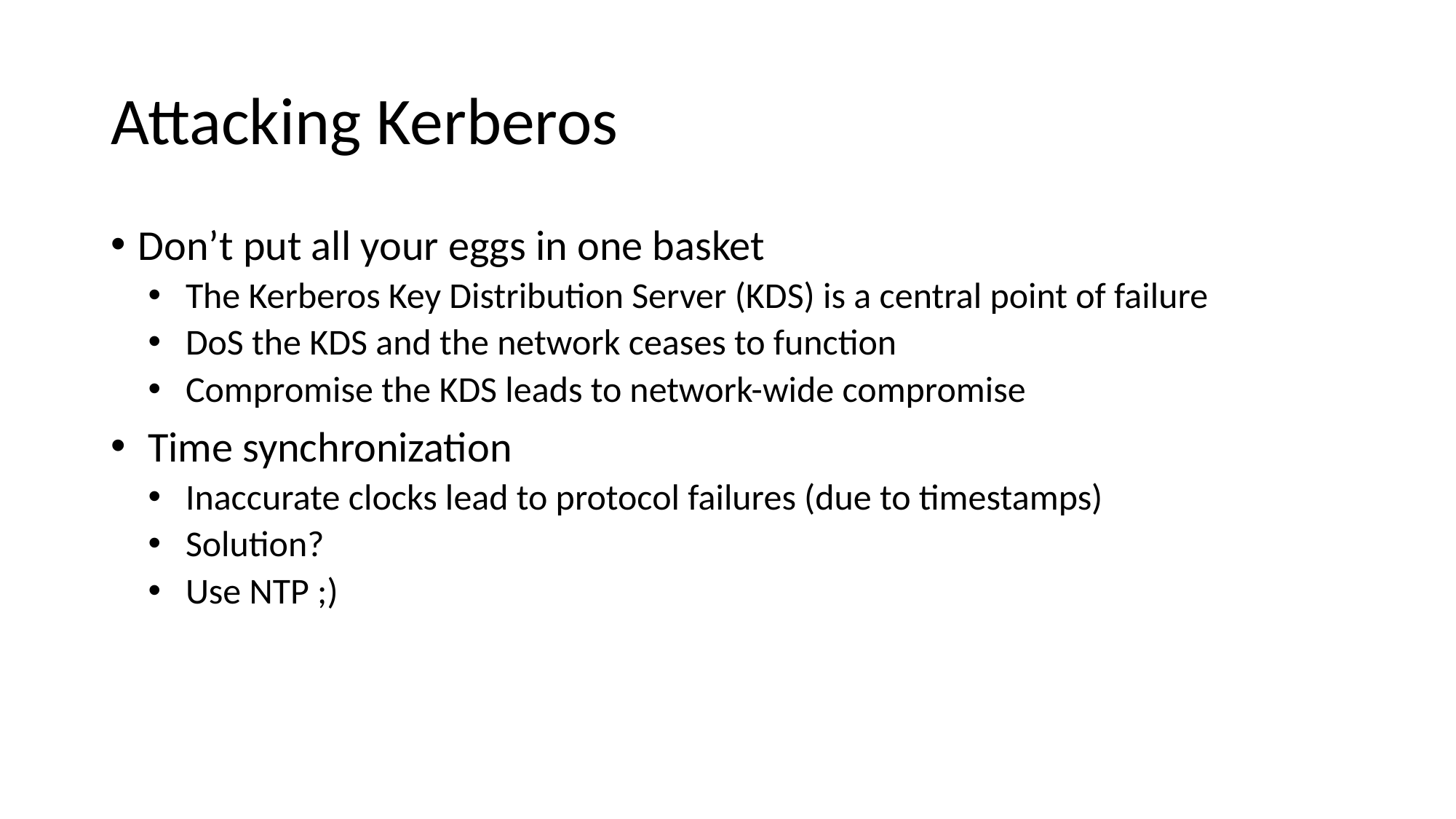

# Attacking Kerberos
Don’t put all your eggs in one basket
The Kerberos Key Distribution Server (KDS) is a central point of failure
DoS the KDS and the network ceases to function
Compromise the KDS leads to network-wide compromise
 Time synchronization
Inaccurate clocks lead to protocol failures (due to timestamps)
Solution?
Use NTP ;)